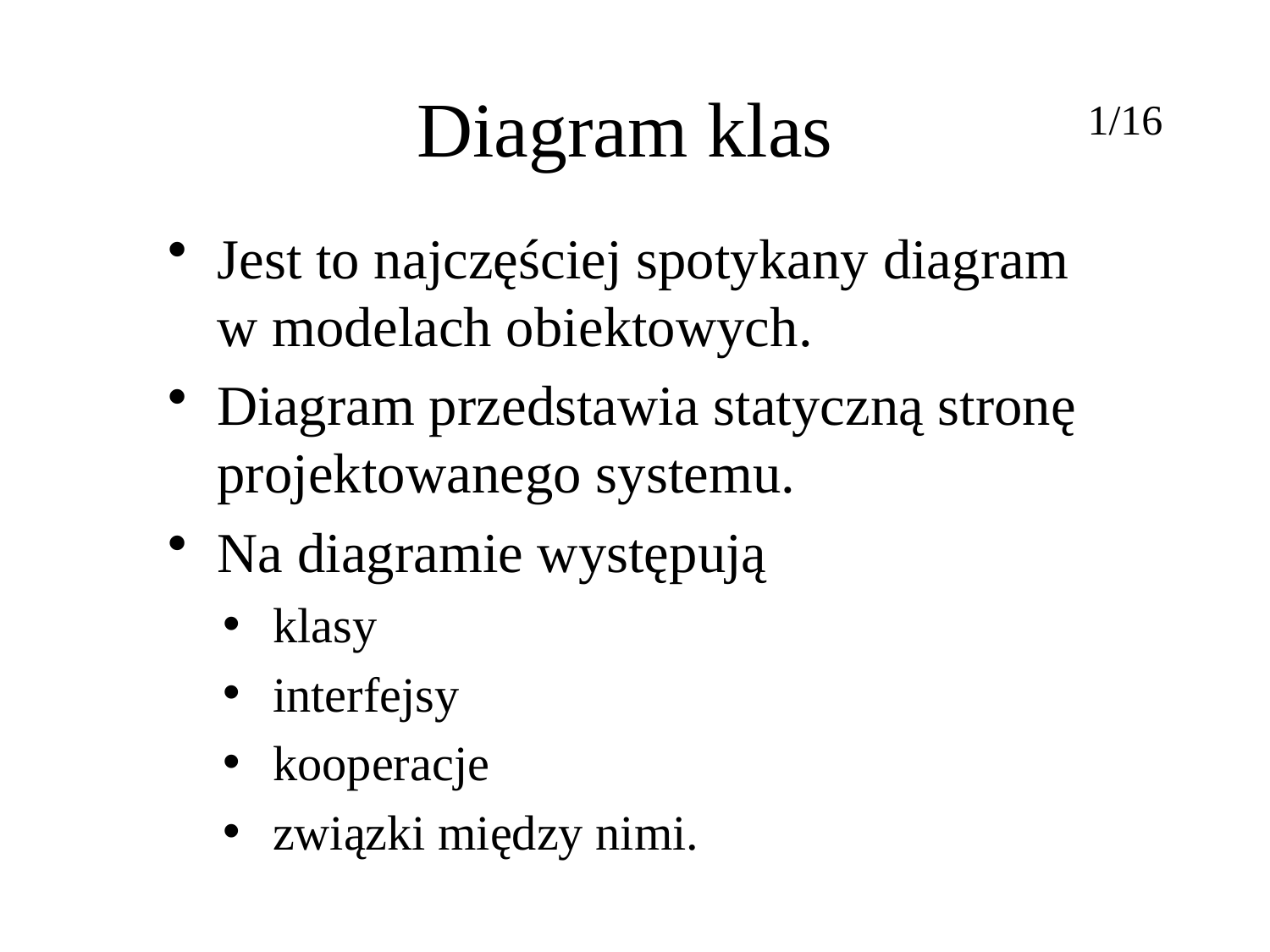

# Diagram klas
1/16
Jest to najczęściej spotykany diagram w modelach obiektowych.
Diagram przedstawia statyczną stronę projektowanego systemu.
Na diagramie występują
klasy
interfejsy
kooperacje
związki między nimi.